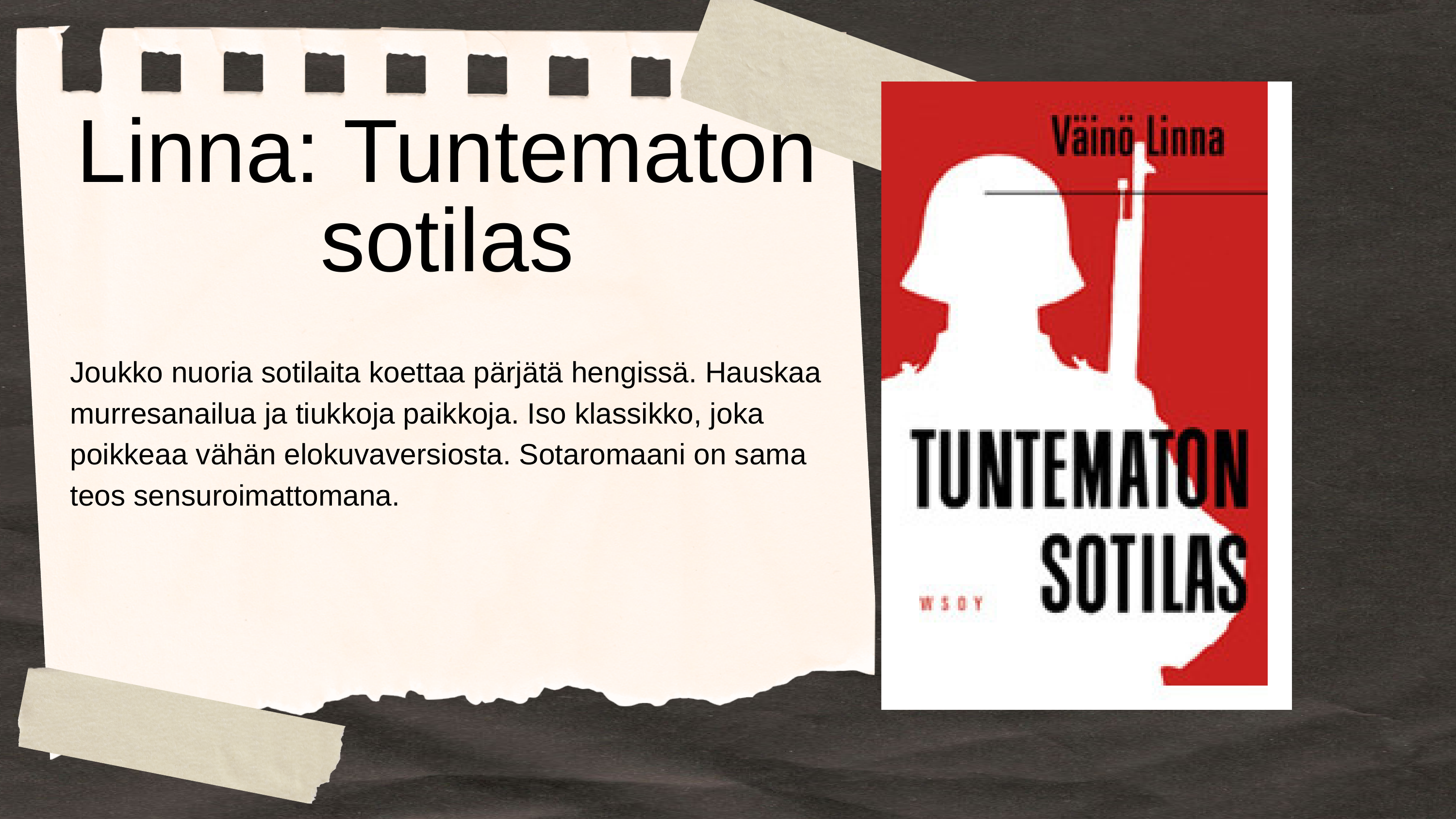

Linna: Tuntematon sotilas

Joukko nuoria sotilaita koettaa pärjätä hengissä. Hauskaa murresanailua ja tiukkoja paikkoja. Iso klassikko, joka poikkeaa vähän elokuvaversiosta. Sotaromaani on sama teos sensuroimattomana.